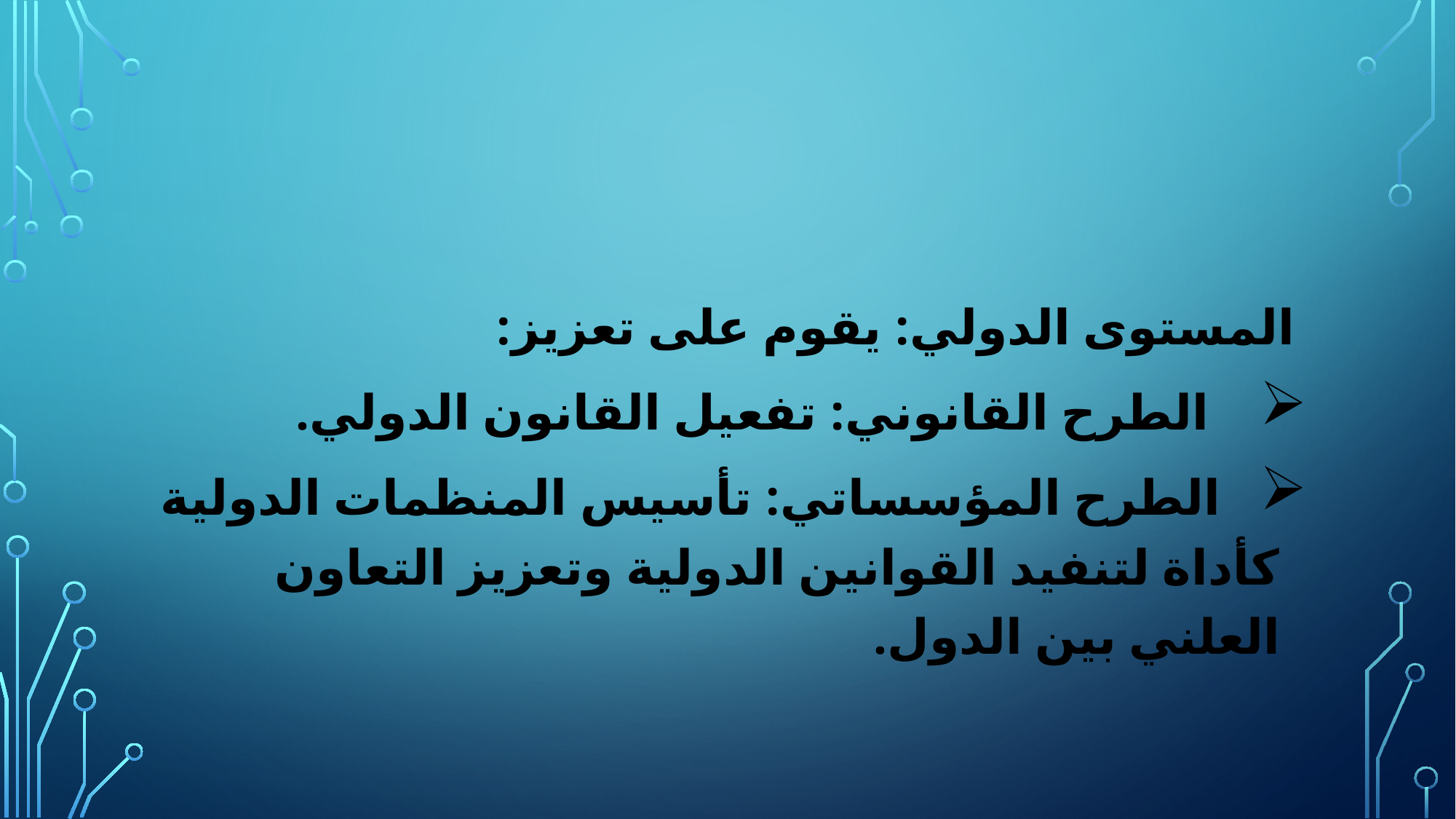

المستوى الدولي: يقوم على تعزيز:
    الطرح القانوني: تفعيل القانون الدولي.
   الطرح المؤسساتي: تأسيس المنظمات الدولية كأداة لتنفيد القوانين الدولية وتعزيز التعاون العلني بين الدول.